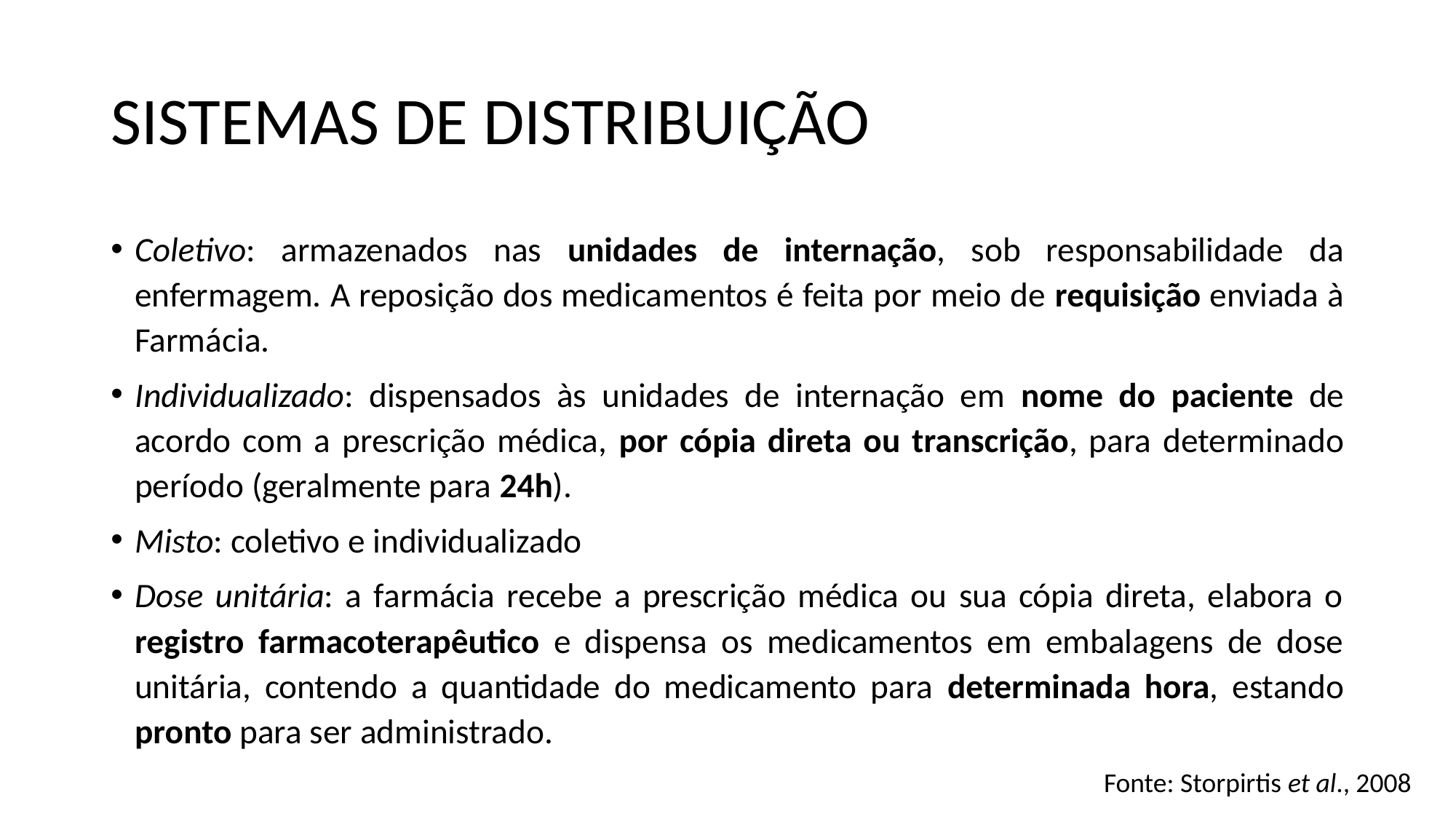

# SISTEMAS DE DISTRIBUIÇÃO
Coletivo: armazenados nas unidades de internação, sob responsabilidade da enfermagem. A reposição dos medicamentos é feita por meio de requisição enviada à Farmácia.
Individualizado: dispensados às unidades de internação em nome do paciente de acordo com a prescrição médica, por cópia direta ou transcrição, para determinado período (geralmente para 24h).
Misto: coletivo e individualizado
Dose unitária: a farmácia recebe a prescrição médica ou sua cópia direta, elabora o registro farmacoterapêutico e dispensa os medicamentos em embalagens de dose unitária, contendo a quantidade do medicamento para determinada hora, estando pronto para ser administrado.
Fonte: Storpirtis et al., 2008